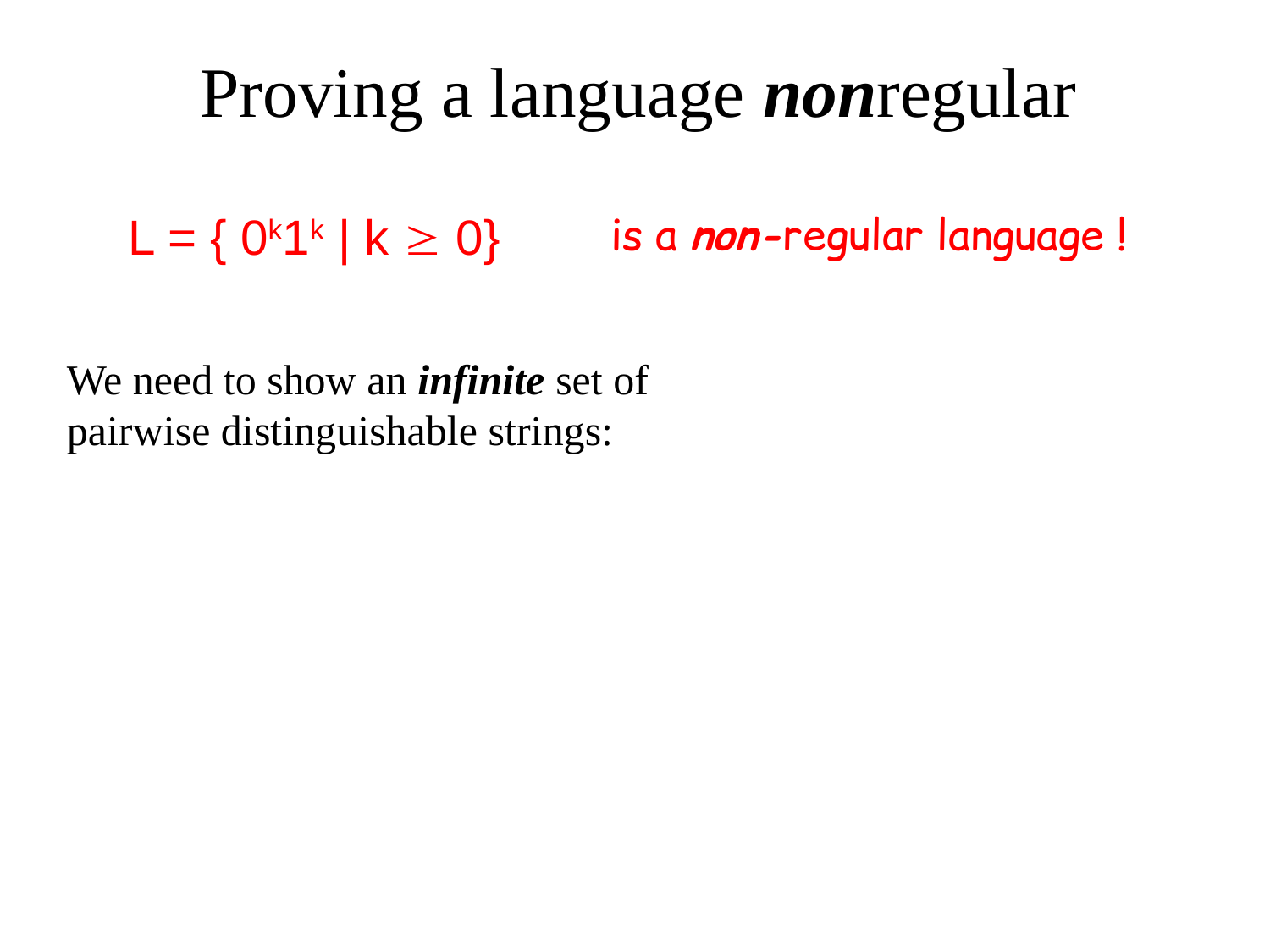

Proving a language nonregular
L = { 0k1k | k ≥ 0}
is a non-regular language !
We need to show an infinite set of pairwise distinguishable strings: